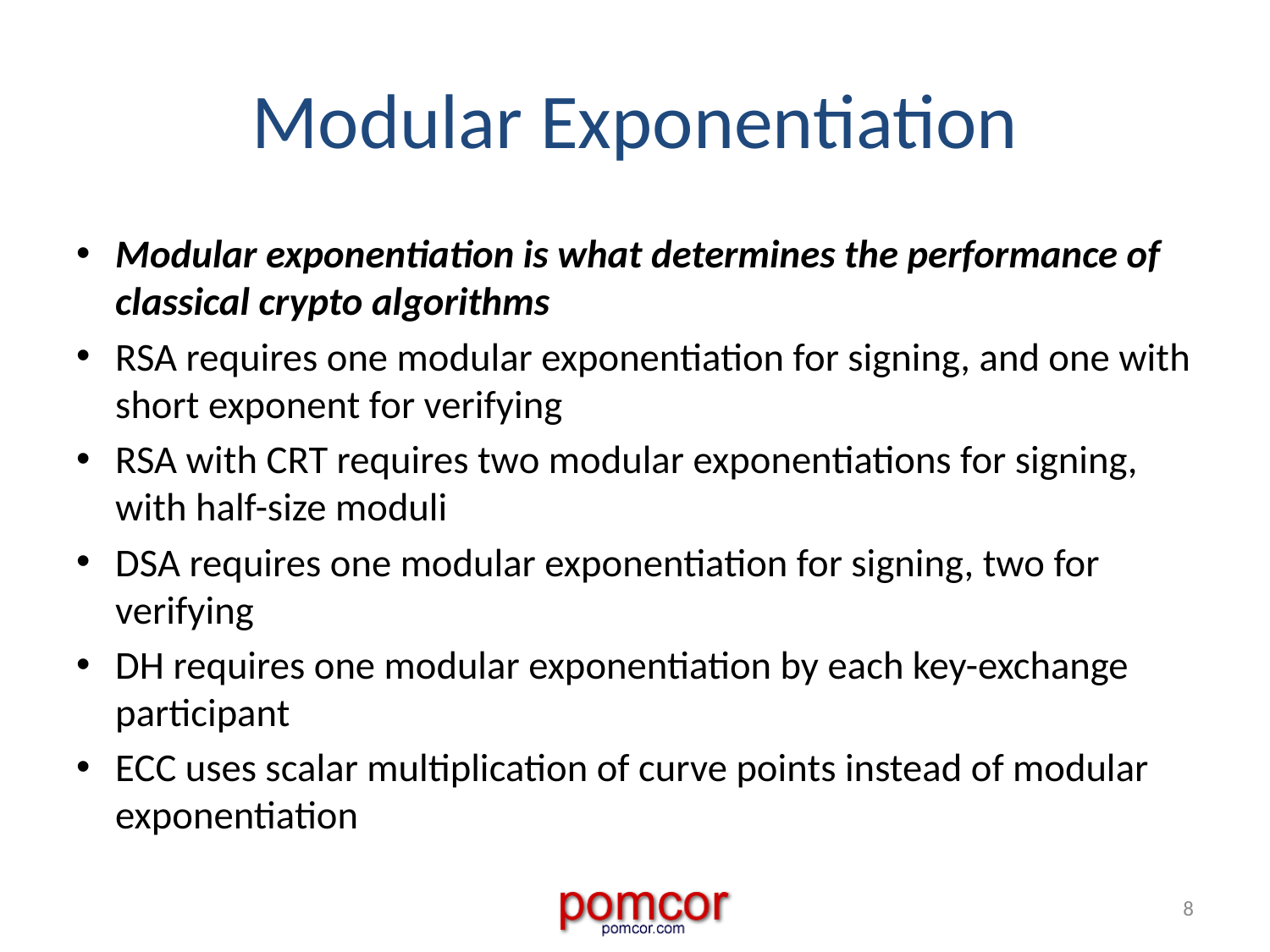

# Modular Exponentiation
Modular exponentiation is what determines the performance of classical crypto algorithms
RSA requires one modular exponentiation for signing, and one with short exponent for verifying
RSA with CRT requires two modular exponentiations for signing, with half-size moduli
DSA requires one modular exponentiation for signing, two for verifying
DH requires one modular exponentiation by each key-exchange participant
ECC uses scalar multiplication of curve points instead of modular exponentiation
8